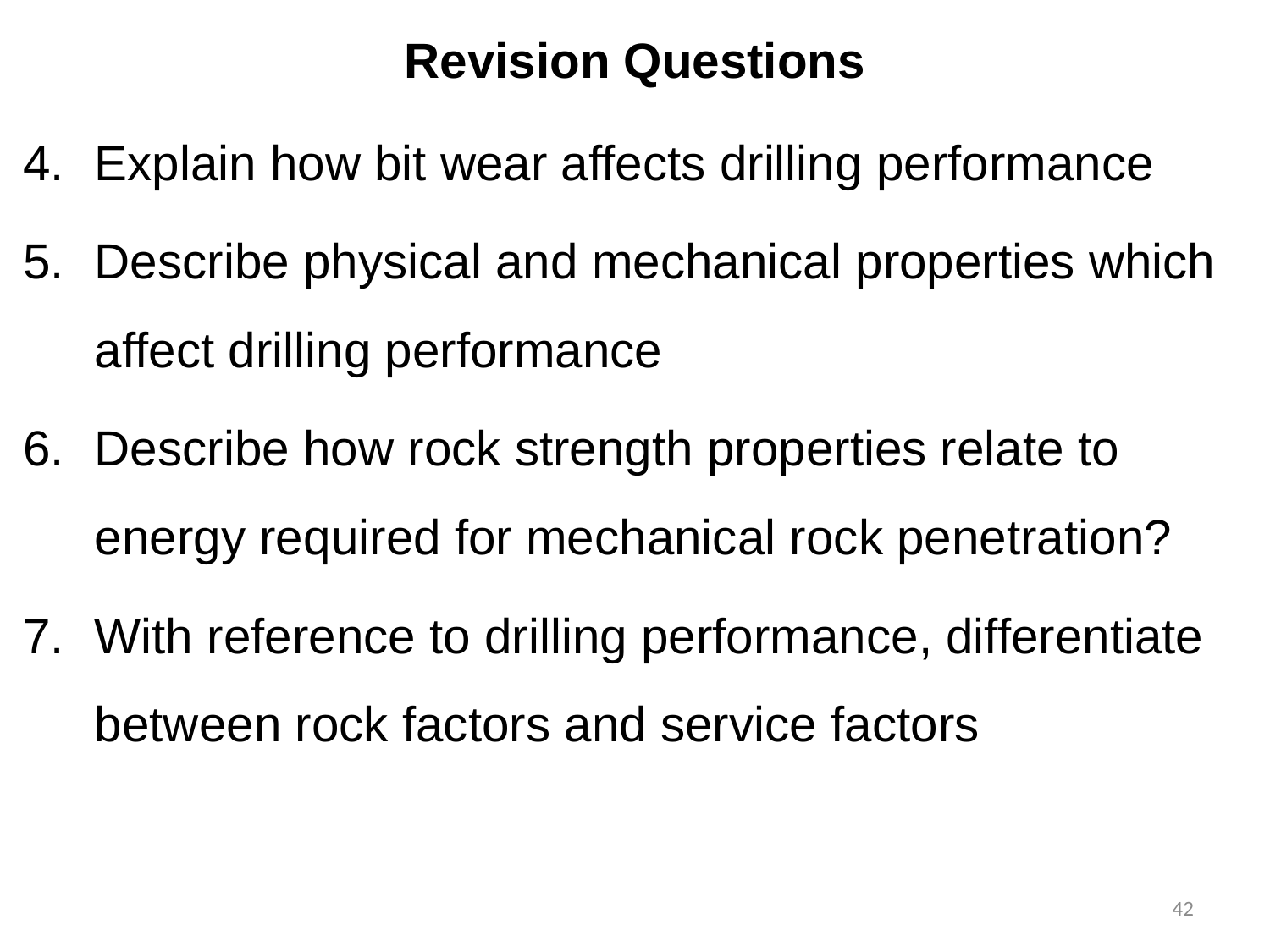

# Revision Questions
Explain how bit wear affects drilling performance
Describe physical and mechanical properties which affect drilling performance
Describe how rock strength properties relate to energy required for mechanical rock penetration?
With reference to drilling performance, differentiate between rock factors and service factors
42